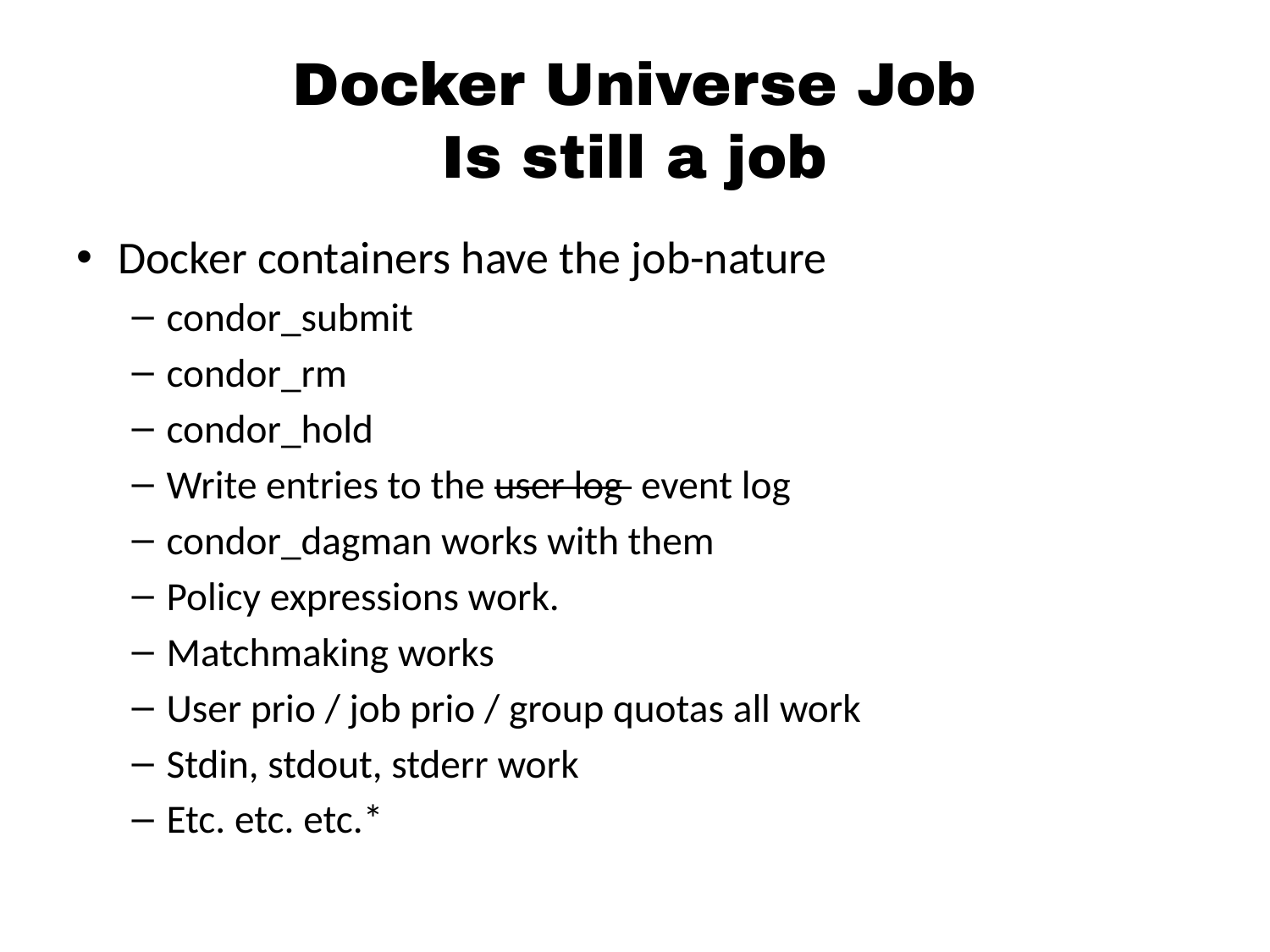

# Docker Universe Job Is still a job
Docker containers have the job-nature
condor_submit
condor_rm
condor_hold
Write entries to the user log  event log
condor_dagman works with them
Policy expressions work.
Matchmaking works
User prio / job prio / group quotas all work
Stdin, stdout, stderr work
Etc. etc. etc.*